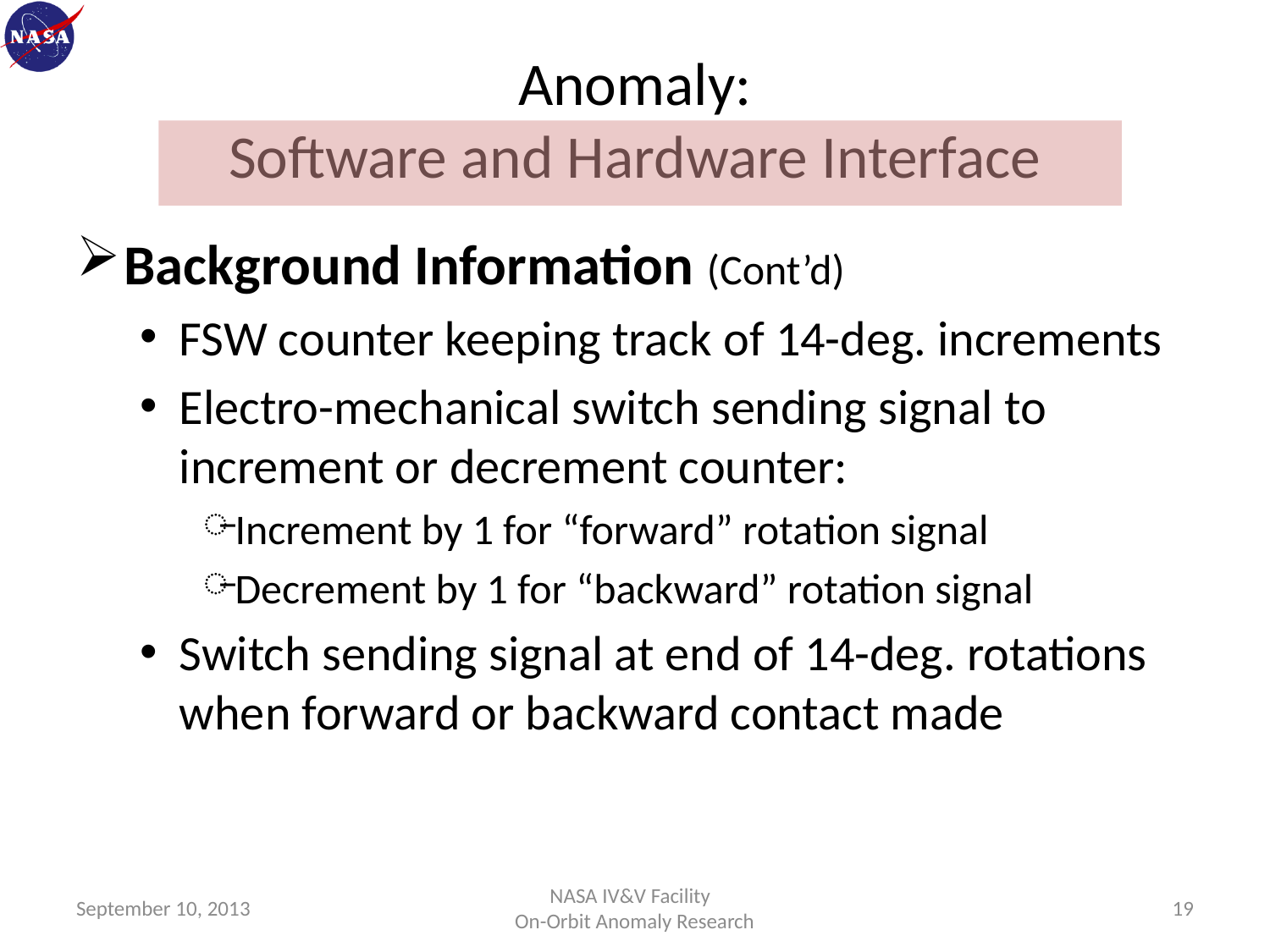

# Anomaly: Software and Hardware Interface

Background Information (Cont’d)
FSW counter keeping track of 14-deg. increments
Electro-mechanical switch sending signal to increment or decrement counter:
Increment by 1 for “forward” rotation signal
Decrement by 1 for “backward” rotation signal
Switch sending signal at end of 14-deg. rotations when forward or backward contact made
September 10, 2013
NASA IV&V Facility
On-Orbit Anomaly Research
19